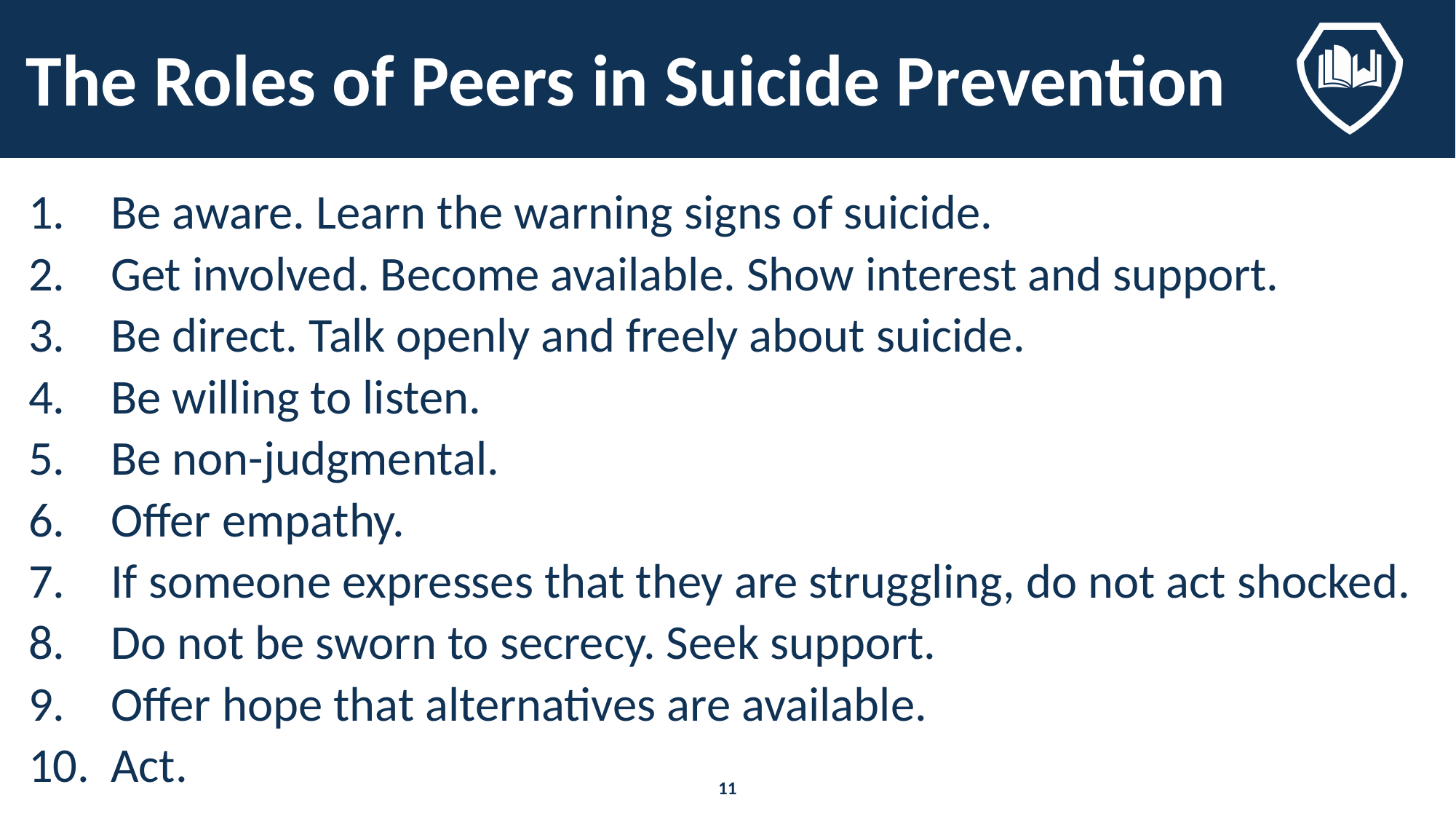

# The Roles of Peers in Suicide Prevention
Be aware. Learn the warning signs of suicide.
Get involved. Become available. Show interest and support.
Be direct. Talk openly and freely about suicide.
Be willing to listen.
Be non-judgmental.
Offer empathy.
If someone expresses that they are struggling, do not act shocked.
Do not be sworn to secrecy. Seek support.
Offer hope that alternatives are available.
Act.